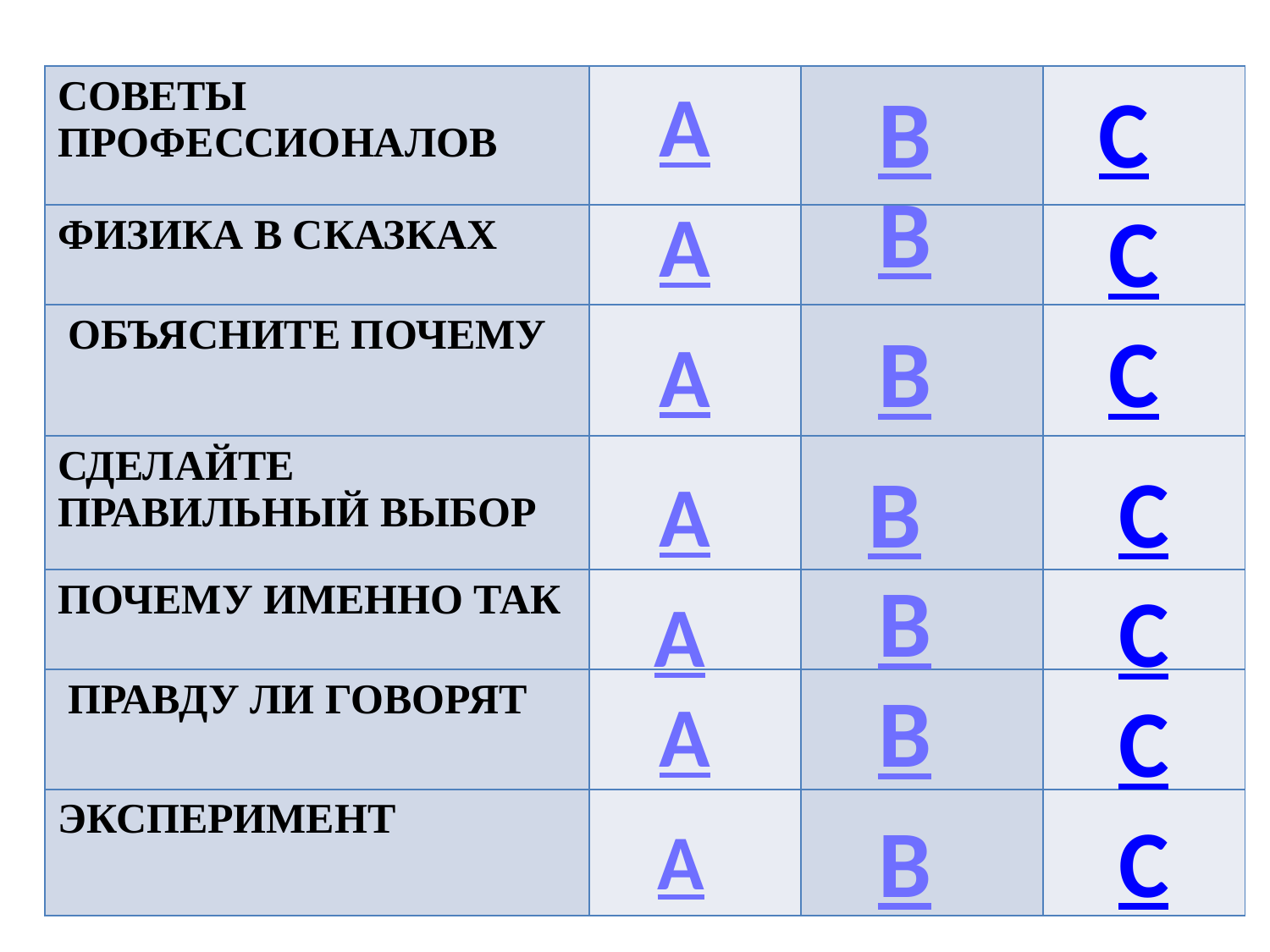

| СОВЕТЫ ПРОФЕССИОНАЛОВ |  |  |  |
| --- | --- | --- | --- |
| ФИЗИКА В СКАЗКАХ |  |  |  |
| ОБЪЯСНИТЕ ПОЧЕМУ |  |  |  |
| СДЕЛАЙТЕ ПРАВИЛЬНЫЙ ВЫБОР |  |  |  |
| ПОЧЕМУ ИМЕННО ТАК |  |  |  |
| ПРАВДУ ЛИ ГОВОРЯТ |  |  |  |
| ЭКСПЕРИМЕНТ |  |  |  |
А
B
C
B
А
C
1
B
C
А
B
C
А
B
C
А
B
А
C
B
C
А